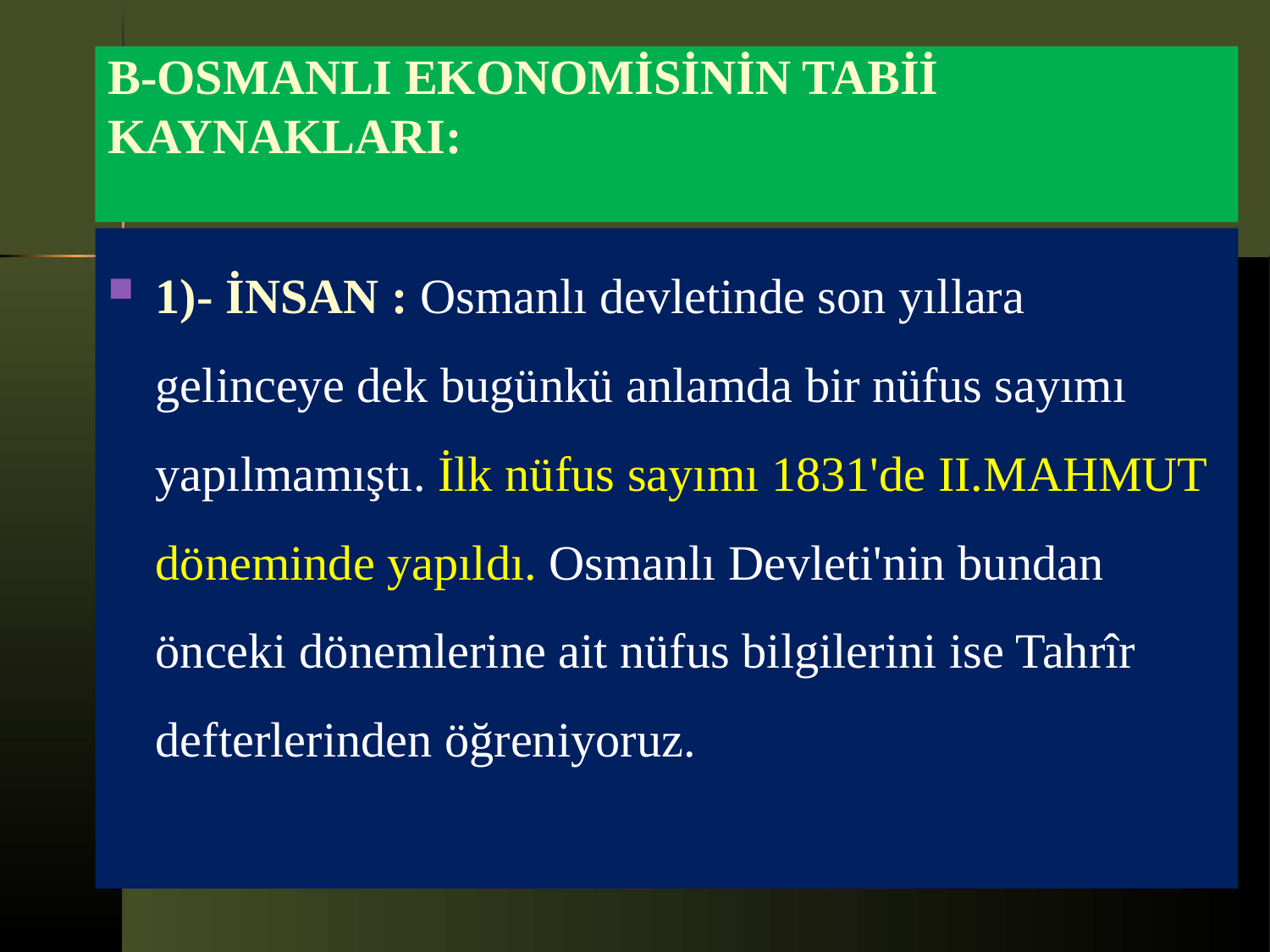

# B-OSMANLI EKONOMİSİNİN TABİİ KAYNAKLARI:
1)- İNSAN : Osmanlı devletinde son yıllara gelinceye dek bugünkü anlamda bir nüfus sayımı yapılmamıştı. İlk nüfus sayımı 1831'de II.MAHMUT döneminde yapıldı. Osmanlı Devleti'nin bundan önceki dönemlerine ait nüfus bilgilerini ise Tahrîr defterlerinden öğreniyoruz.